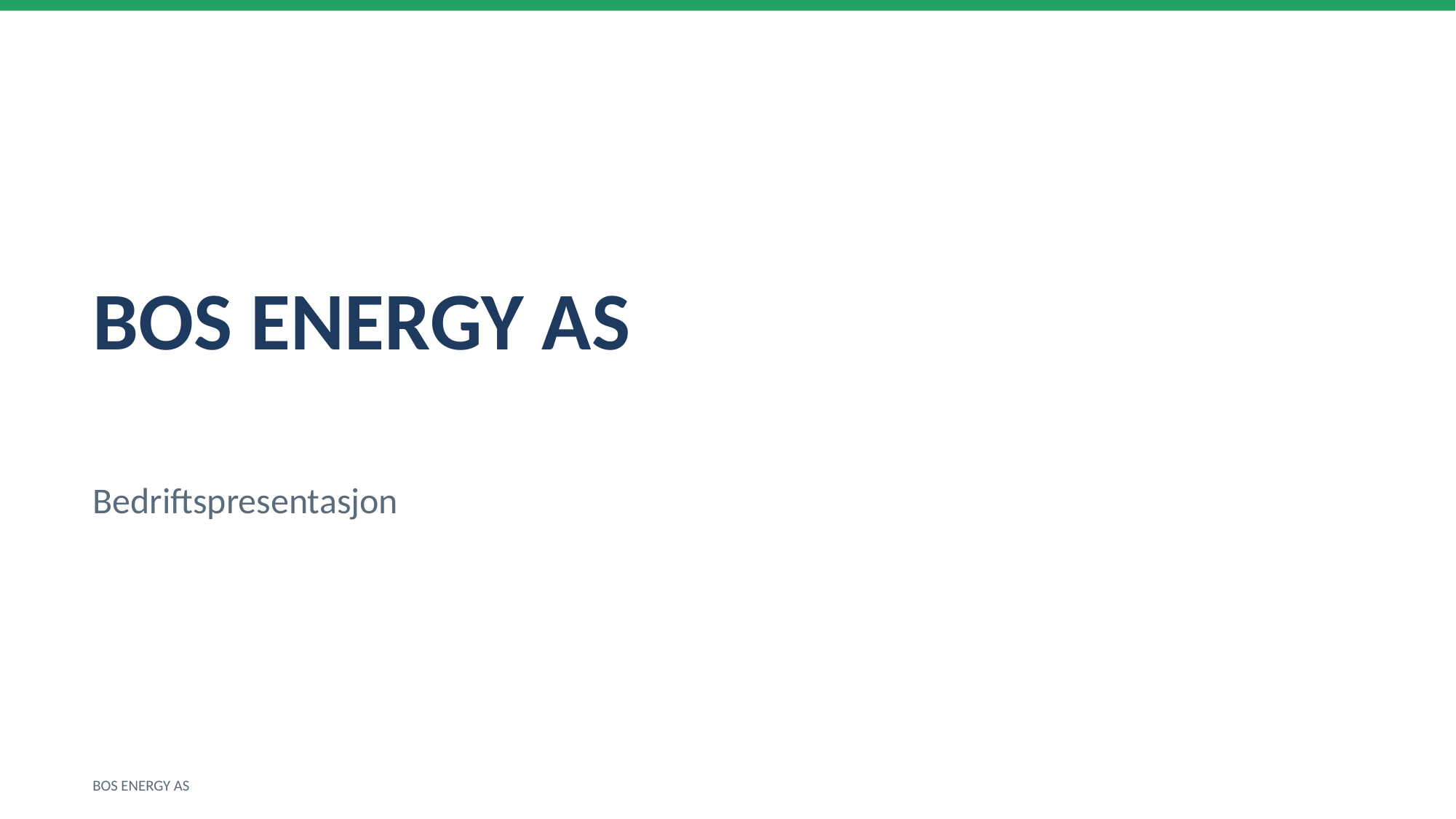

BOS ENERGY AS
Bedriftspresentasjon
BOS ENERGY AS